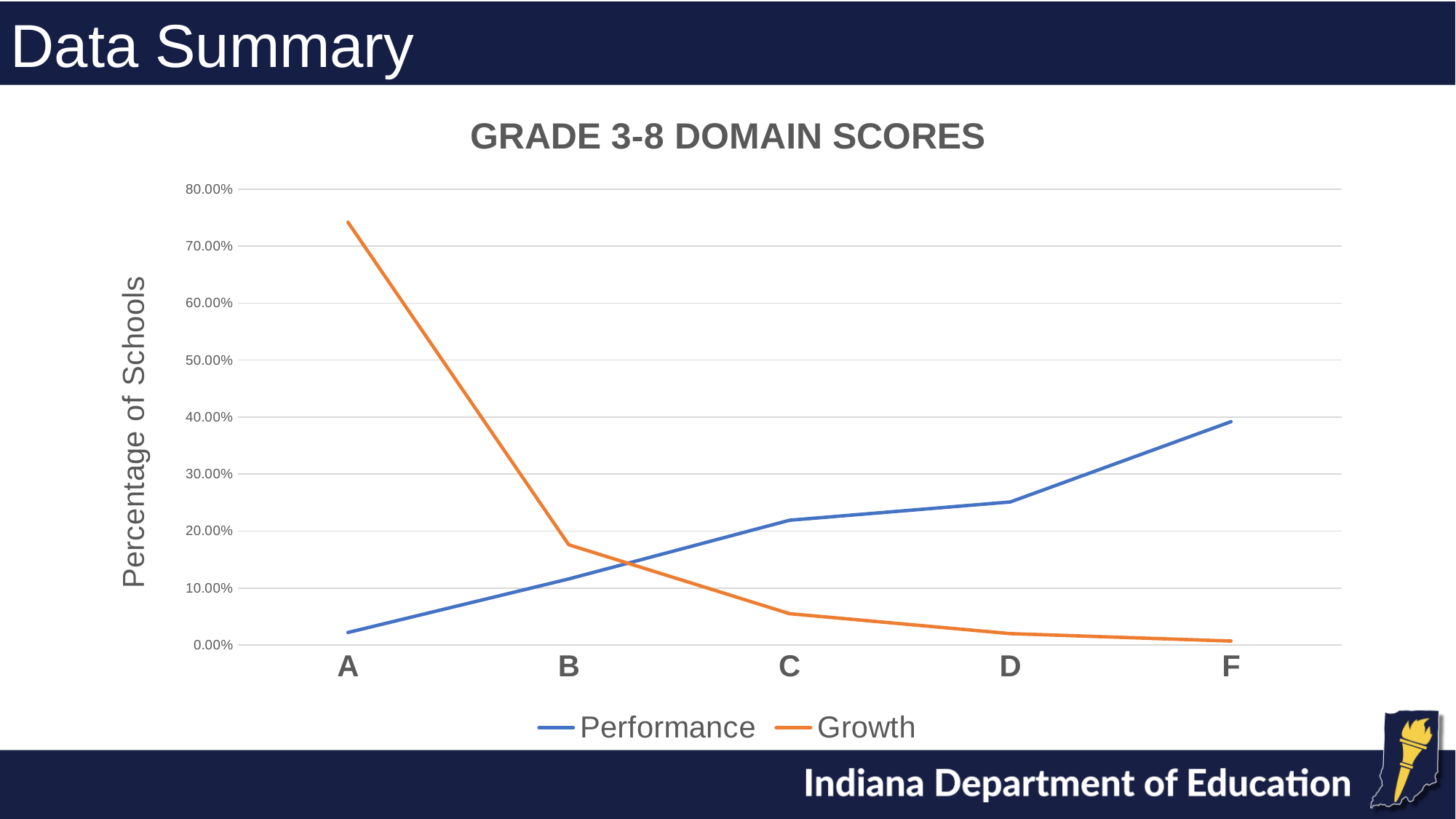

Data Summary

### Chart: GRADE 3-8 DOMAIN SCORES

| Category | Performance | Growth |
|---|---|---|
| A | 0.022 | 0.742 |
| B | 0.116 | 0.176 |
| C | 0.219 | 0.055 |
| D | 0.251 | 0.02 |
| F | 0.392 | 0.007 |